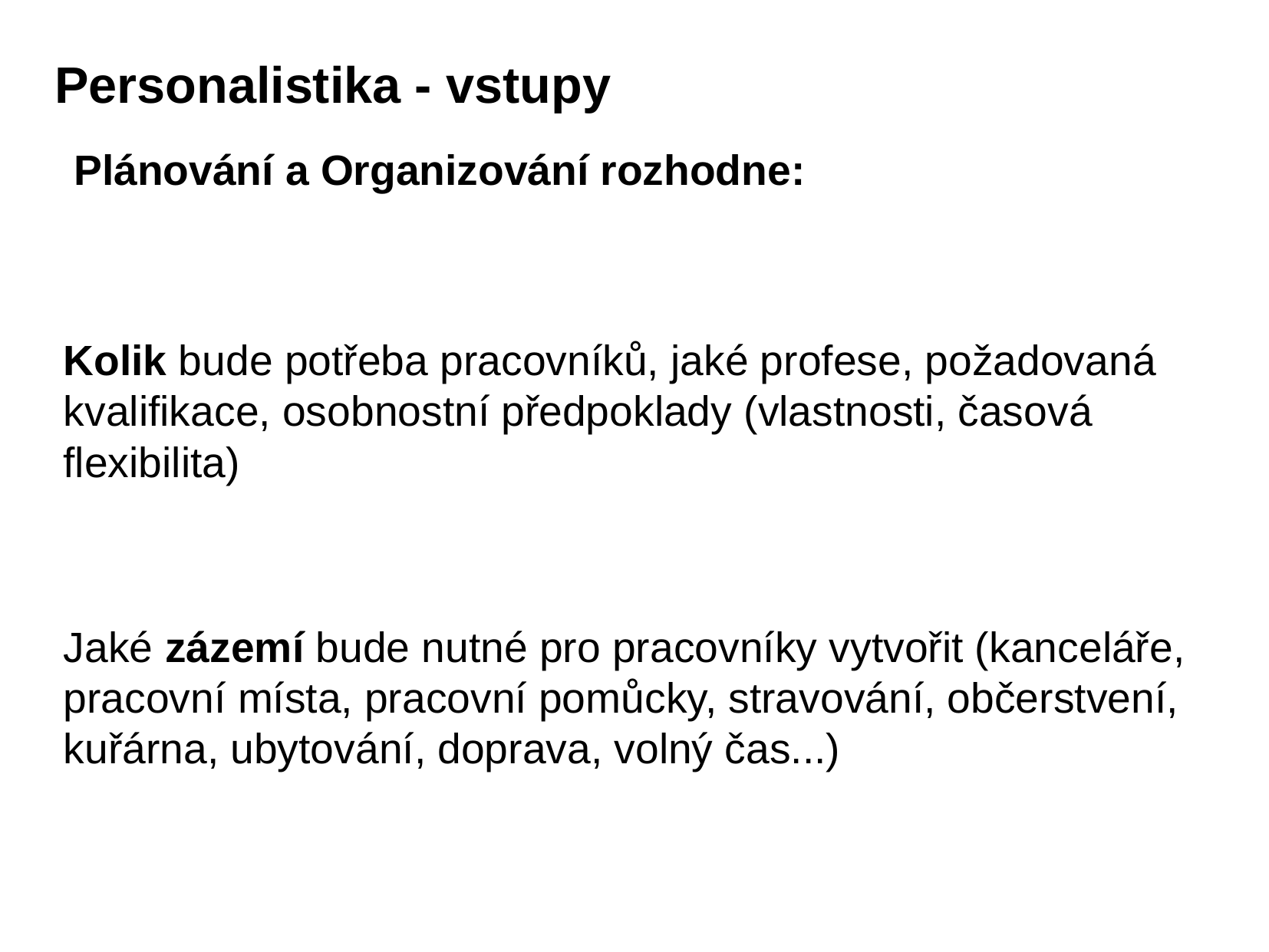

Personalistika - vstupy

Plánování a Organizování rozhodne:
Kolik bude potřeba pracovníků, jaké profese, požadovaná kvalifikace, osobnostní předpoklady (vlastnosti, časová flexibilita)
Jaké zázemí bude nutné pro pracovníky vytvořit (kanceláře, pracovní místa, pracovní pomůcky, stravování, občerstvení, kuřárna, ubytování, doprava, volný čas...)